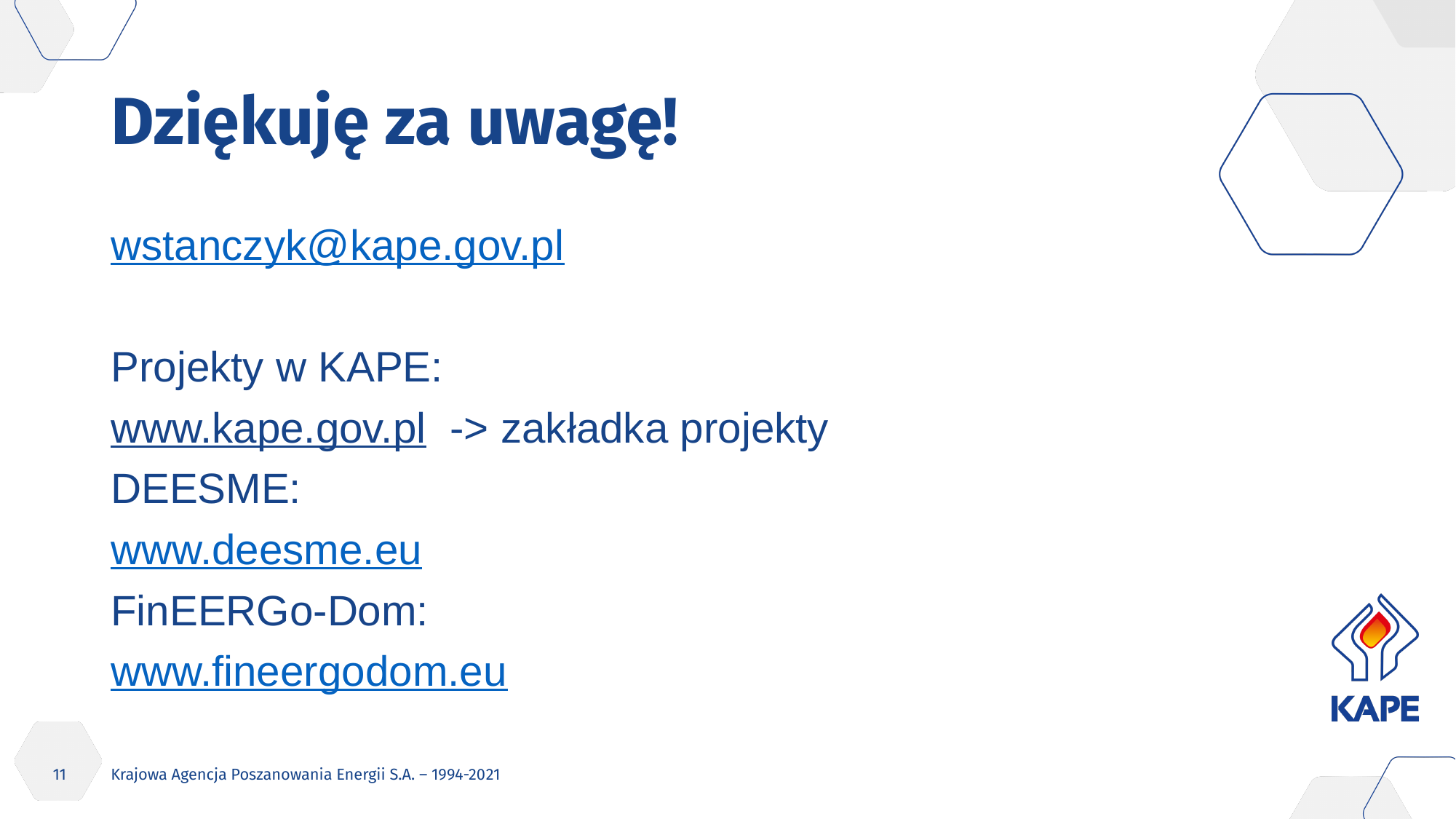

# Dziękuję za uwagę!
wstanczyk@kape.gov.pl

Projekty w KAPE:
www.kape.gov.pl  -> zakładka projekty
DEESME:
www.deesme.eu
FinEERGo-Dom:
www.fineergodom.eu
11
Krajowa Agencja Poszanowania Energii S.A. – 1994-2021